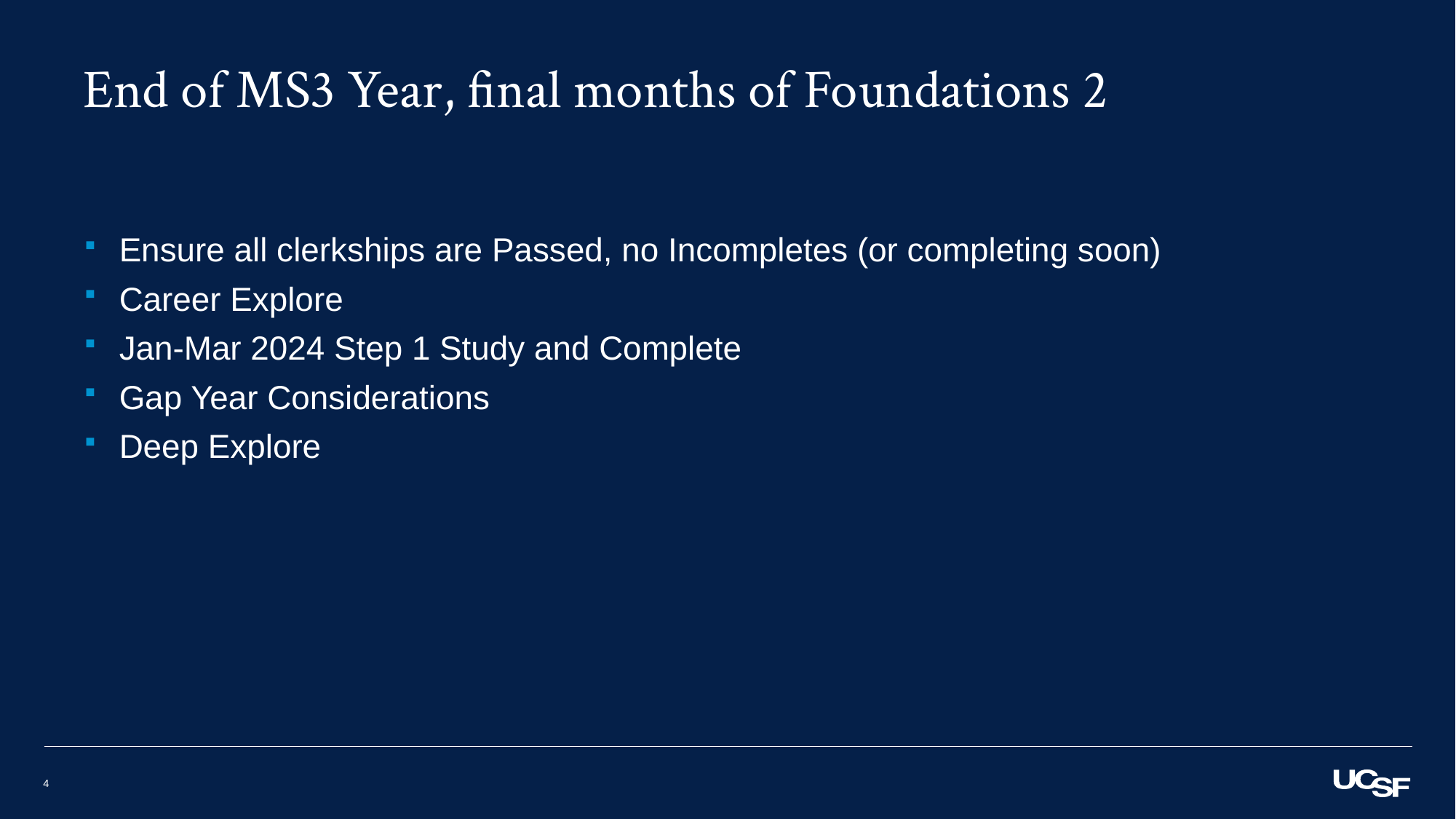

# End of MS3 Year, final months of Foundations 2
Ensure all clerkships are Passed, no Incompletes (or completing soon)
Career Explore
Jan-Mar 2024 Step 1 Study and Complete
Gap Year Considerations
Deep Explore
4